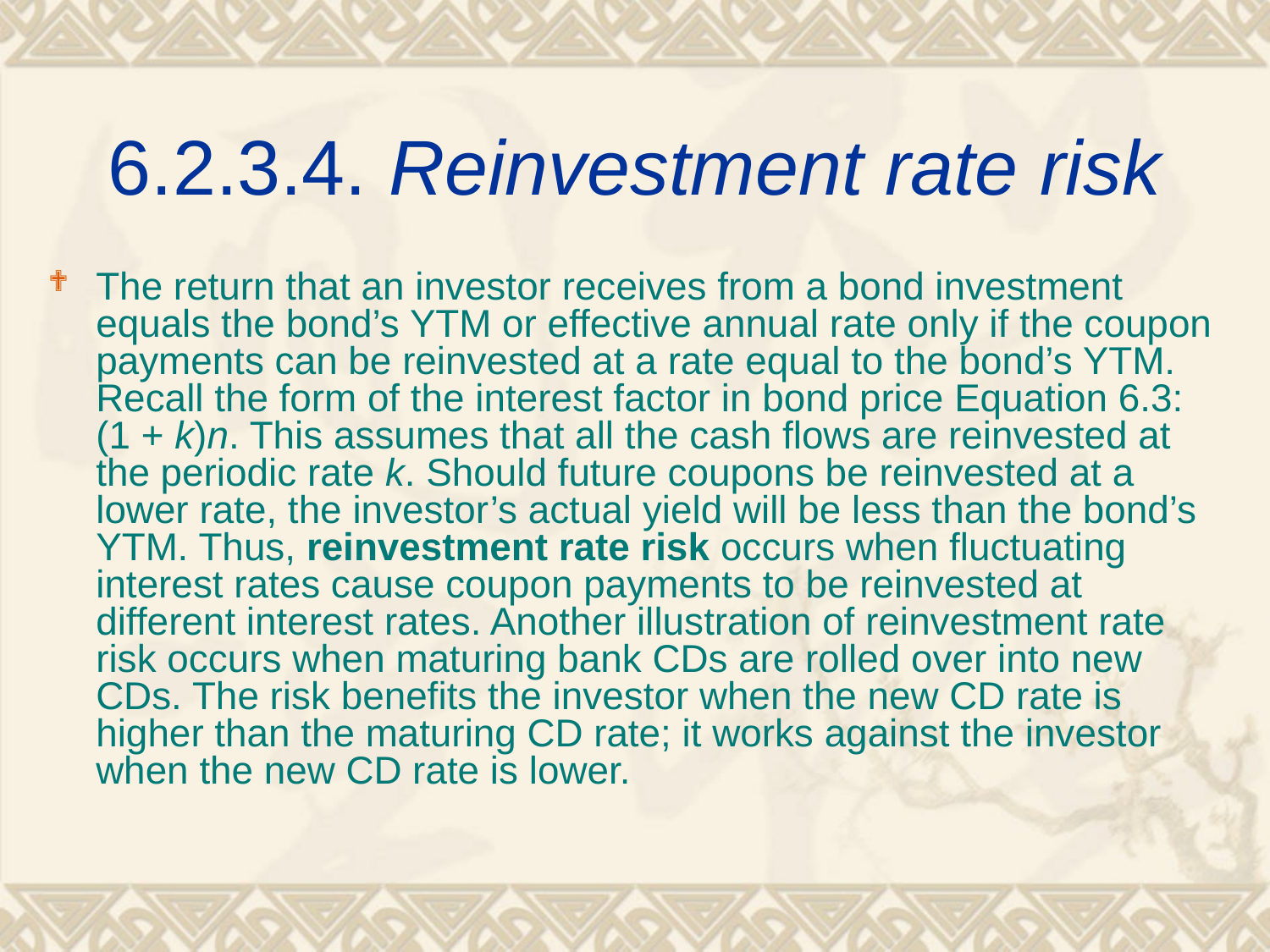

# 6.2.3.4. Reinvestment rate risk
The return that an investor receives from a bond investment equals the bond’s YTM or effective annual rate only if the coupon payments can be reinvested at a rate equal to the bond’s YTM. Recall the form of the interest factor in bond price Equation 6.3: (1 + k)n. This assumes that all the cash flows are reinvested at the periodic rate k. Should future coupons be reinvested at a lower rate, the investor’s actual yield will be less than the bond’s YTM. Thus, reinvestment rate risk occurs when fluctuating interest rates cause coupon payments to be reinvested at different interest rates. Another illustration of reinvestment rate risk occurs when maturing bank CDs are rolled over into new CDs. The risk benefits the investor when the new CD rate is higher than the maturing CD rate; it works against the investor when the new CD rate is lower.
37